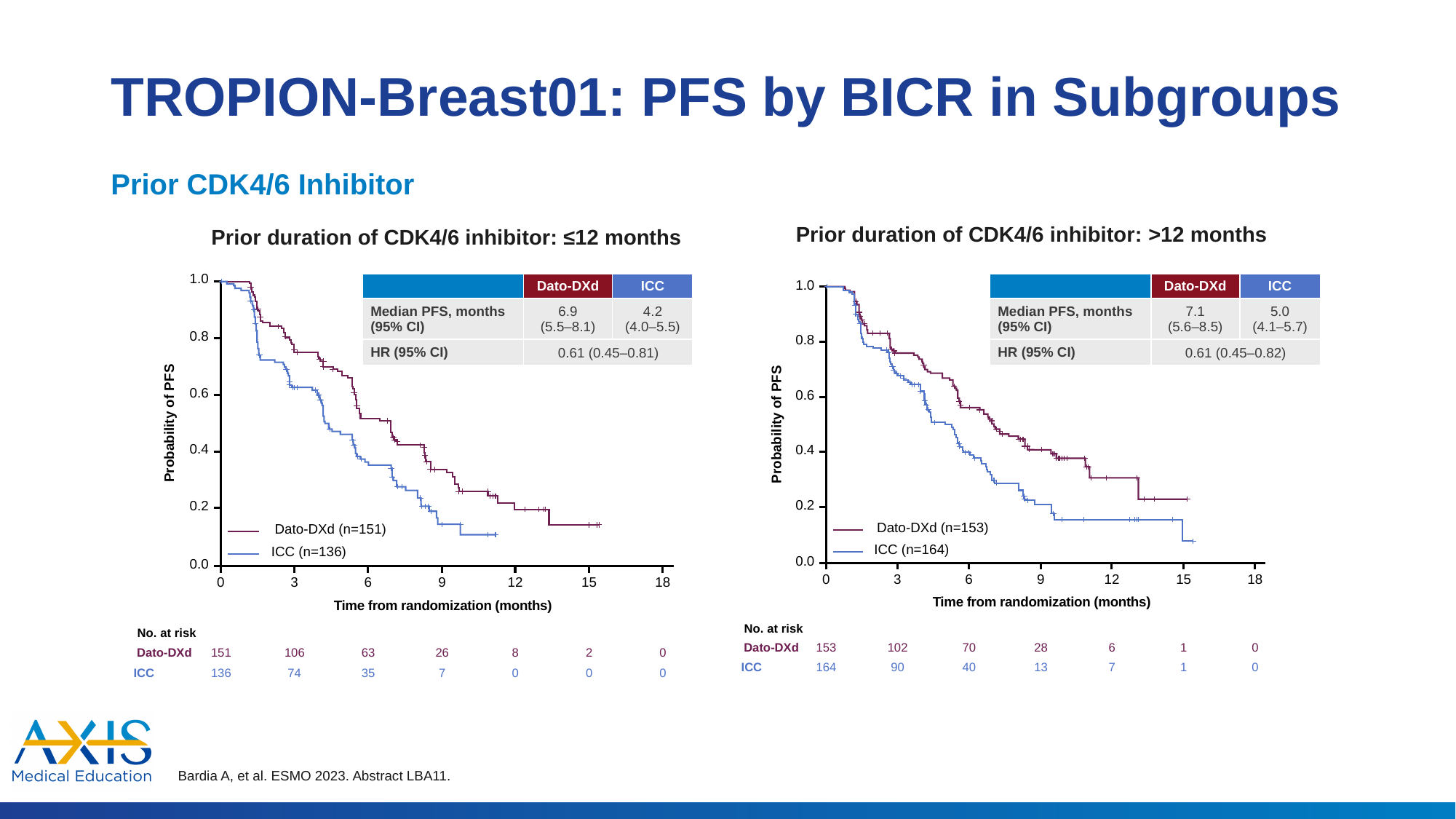

# TROPION-Breast01: PFS by BICR in Subgroups
Prior CDK4/6 Inhibitor
Prior duration of CDK4/6 inhibitor: >12 months
Prior duration of CDK4/6 inhibitor: ≤12 months
1.0
0.8
0.6
0.4
0.2
0.0

Probability of PFS
Dato-DXd (n=151)

ICC (n=136)

0
3
6
9
12
15
18
Time from randomization (months)
No. at risk
Dato-DXd
ICC
151
106
63
26
8
2
0
136
74
35
7
0
0
0
1.0
0.8
0.6
0.4
0.2
0.0

Probability of PFS
Dato-DXd (n=153)

ICC (n=164)

0
3
6
9
12
15
18
Time from randomization (months)
No. at risk
Dato-DXd
ICC
153
102
70
28
6
1
0
164
90
40
13
7
1
0
|  | Dato-DXd | ICC |
| --- | --- | --- |
| Median PFS, months (95% CI) | 6.9 (5.5–8.1) | 4.2 (4.0–5.5) |
| HR (95% CI) | 0.61 (0.45–0.81) |  |
|  | Dato-DXd | ICC |
| --- | --- | --- |
| Median PFS, months (95% CI) | 7.1 (5.6–8.5) | 5.0 (4.1–5.7) |
| HR (95% CI) | 0.61 (0.45–0.82) |  |
Bardia A, et al. ESMO 2023. Abstract LBA11.